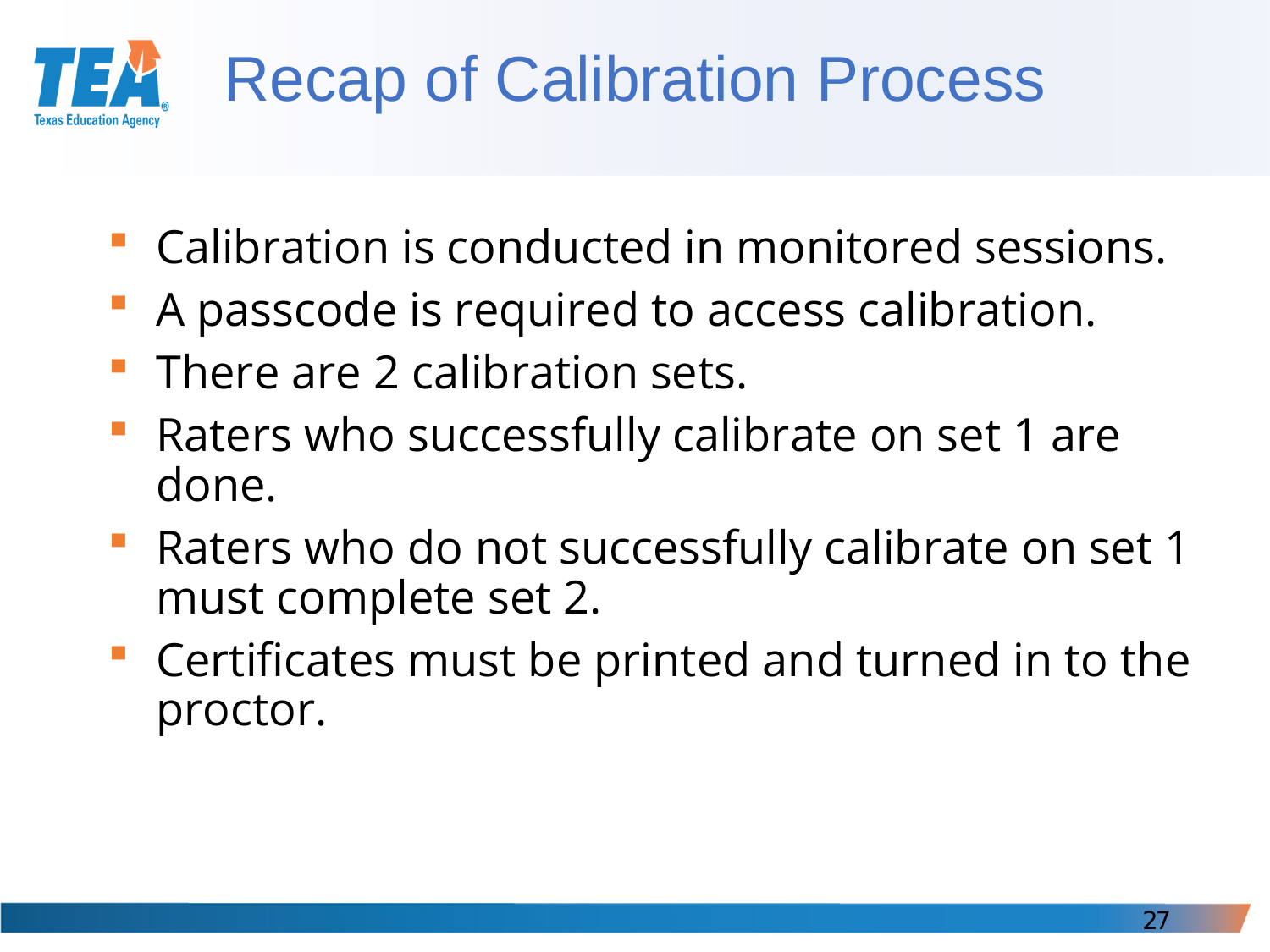

# Recap of Calibration Process
Calibration is conducted in monitored sessions.
A passcode is required to access calibration.
There are 2 calibration sets.
Raters who successfully calibrate on set 1 are done.
Raters who do not successfully calibrate on set 1 must complete set 2.
Certificates must be printed and turned in to the proctor.
27